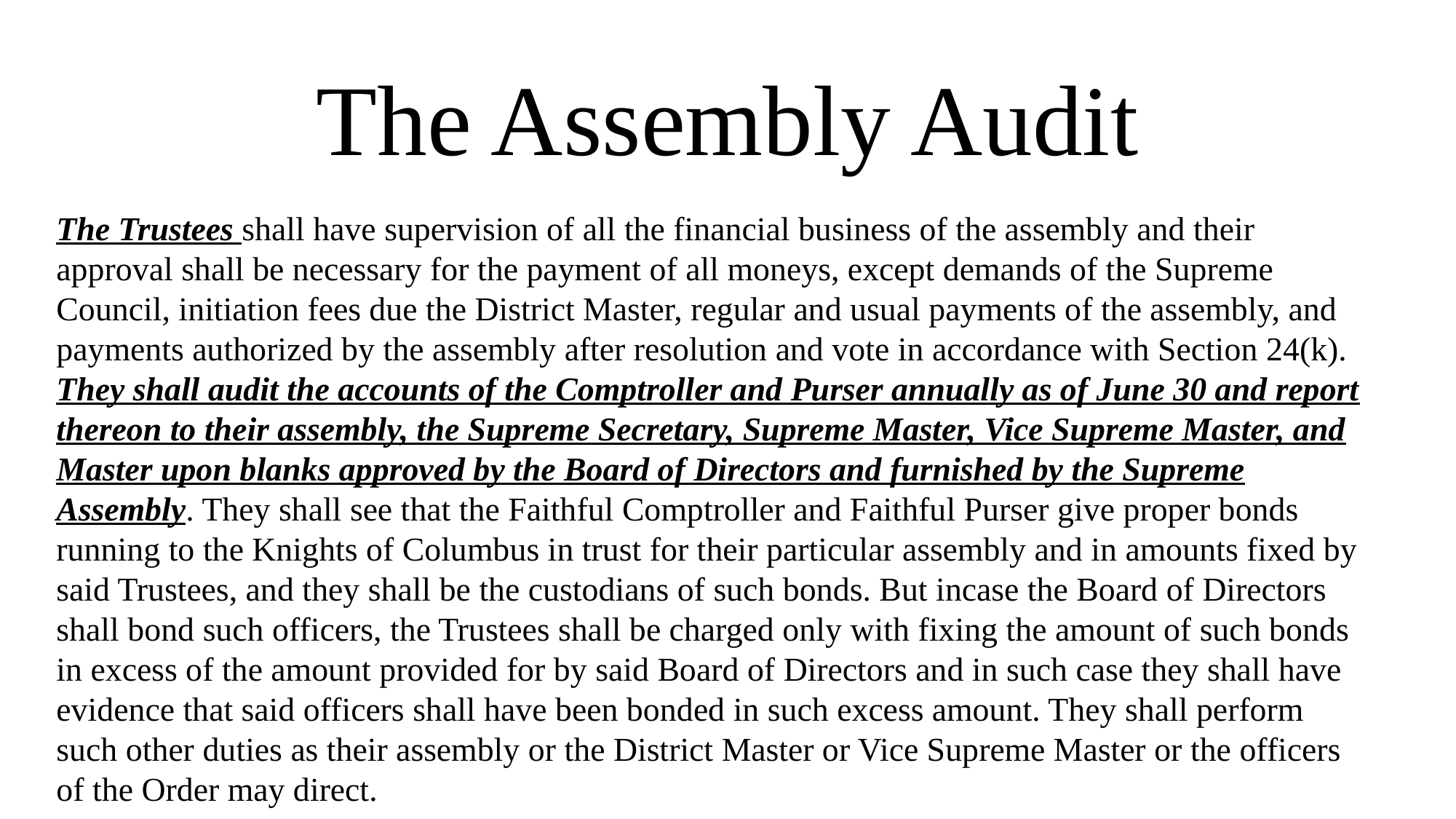

# The Assembly Audit
The Trustees shall have supervision of all the financial business of the assembly and their approval shall be necessary for the payment of all moneys, except demands of the Supreme Council, initiation fees due the District Master, regular and usual payments of the assembly, and payments authorized by the assembly after resolution and vote in accordance with Section 24(k). They shall audit the accounts of the Comptroller and Purser annually as of June 30 and report thereon to their assembly, the Supreme Secretary, Supreme Master, Vice Supreme Master, and Master upon blanks approved by the Board of Directors and furnished by the Supreme Assembly. They shall see that the Faithful Comptroller and Faithful Purser give proper bonds running to the Knights of Columbus in trust for their particular assembly and in amounts fixed by said Trustees, and they shall be the custodians of such bonds. But incase the Board of Directors shall bond such officers, the Trustees shall be charged only with fixing the amount of such bonds in excess of the amount provided for by said Board of Directors and in such case they shall have evidence that said officers shall have been bonded in such excess amount. They shall perform such other duties as their assembly or the District Master or Vice Supreme Master or the officers of the Order may direct.